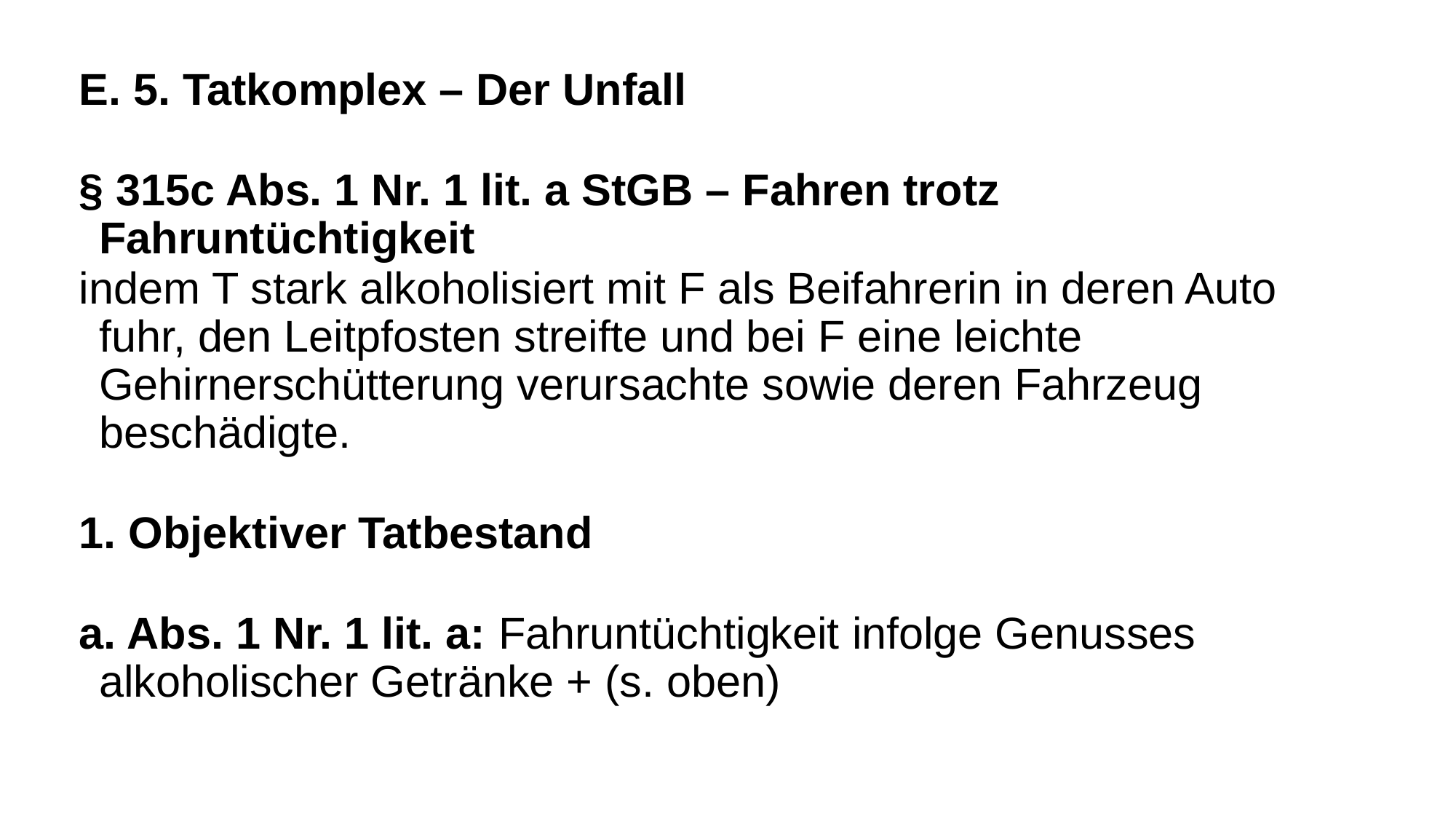

E. 5. Tatkomplex – Der Unfall

§ 315c Abs. 1 Nr. 1 lit. a StGB – Fahren trotz Fahruntüchtigkeit
indem T stark alkoholisiert mit F als Beifahrerin in deren Auto fuhr, den Leitpfosten streifte und bei F eine leichte Gehirnerschütterung verursachte sowie deren Fahrzeug beschädigte.

1. Objektiver Tatbestand

a. Abs. 1 Nr. 1 lit. a: Fahruntüchtigkeit infolge Genusses alkoholischer Getränke + (s. oben)